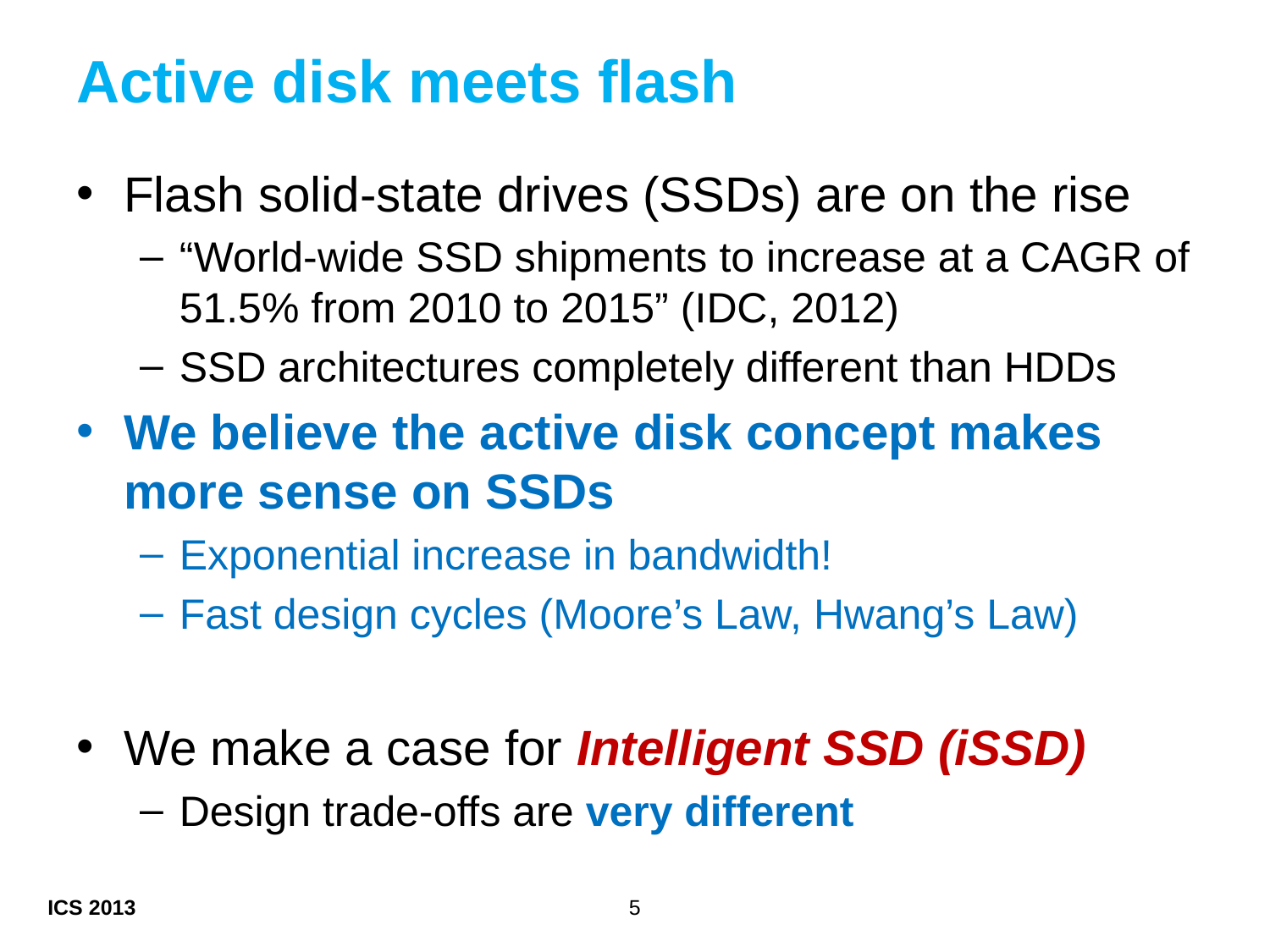

# Active disk meets flash
Flash solid-state drives (SSDs) are on the rise
“World-wide SSD shipments to increase at a CAGR of 51.5% from 2010 to 2015” (IDC, 2012)
SSD architectures completely different than HDDs
We believe the active disk concept makes more sense on SSDs
Exponential increase in bandwidth!
Fast design cycles (Moore’s Law, Hwang’s Law)

We make a case for Intelligent SSD (iSSD)
Design trade-offs are very different